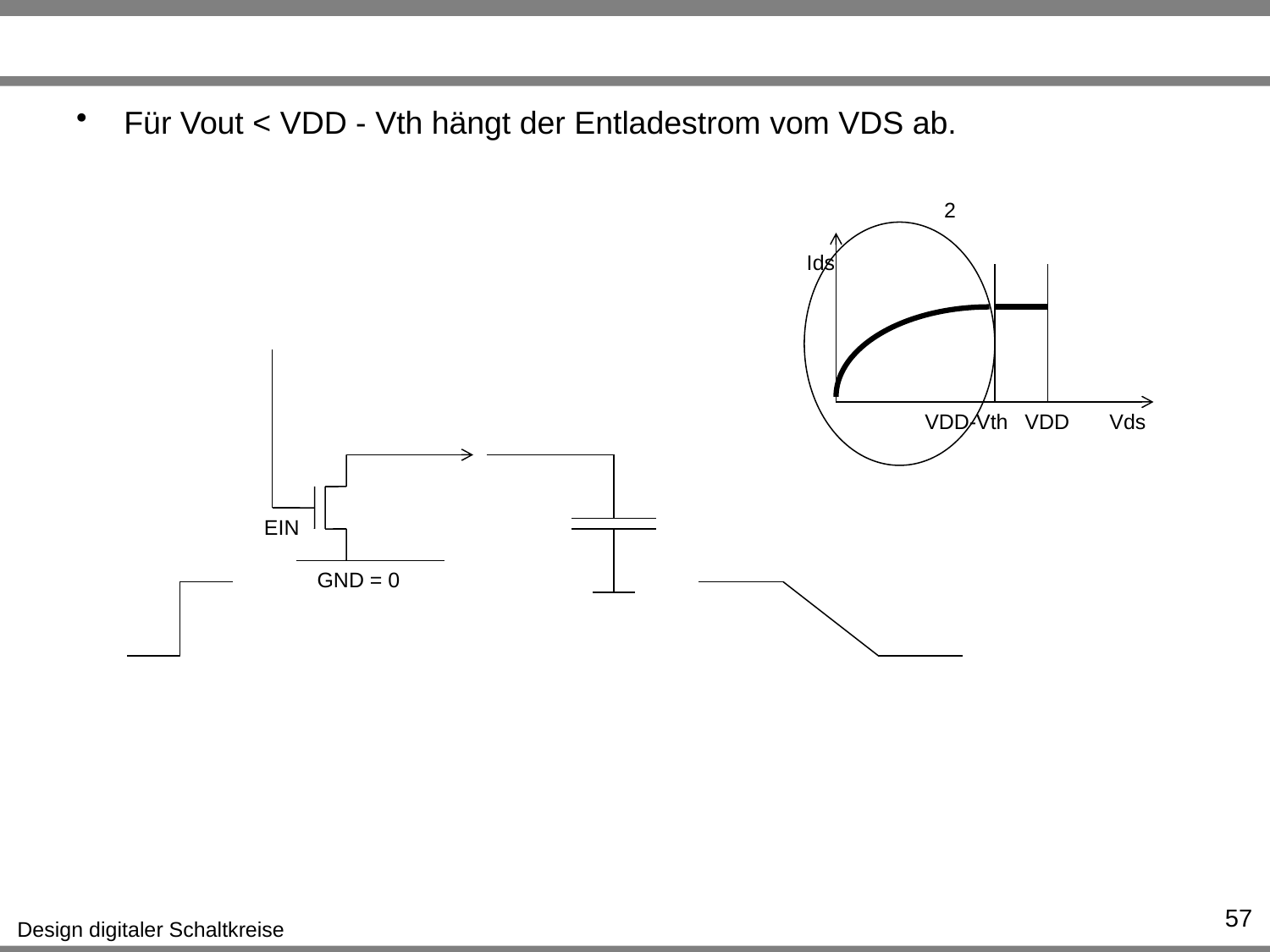

#
Für Vout < VDD - Vth hängt der Entladestrom vom VDS ab.
2

Ids

VDD-Vth
VDD
Vds

EIN
GND = 0
57